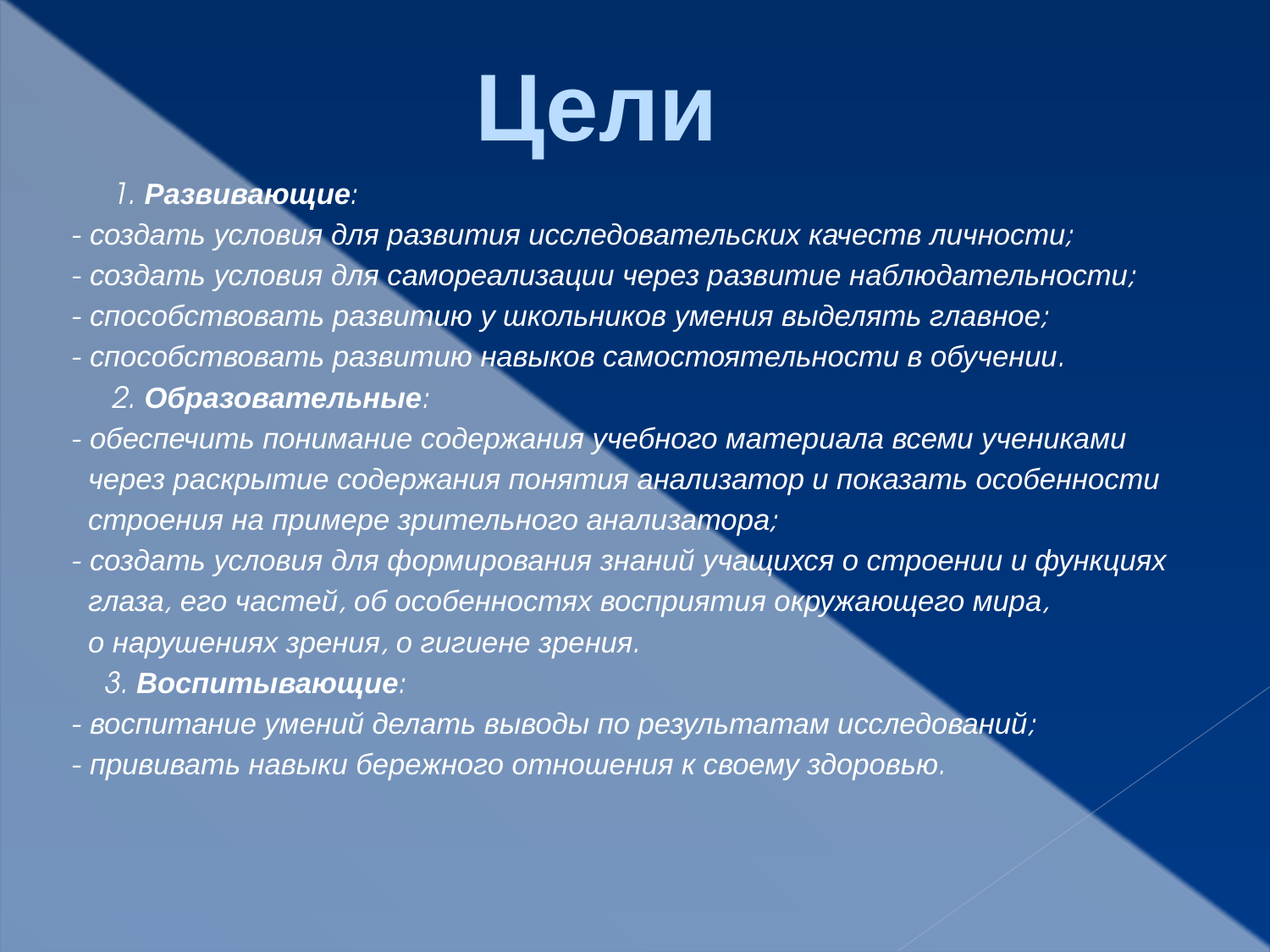

Цели
     1. Развивающие:
- создать условия для развития исследовательских качеств личности;
- создать условия для самореализации через развитие наблюдательности;
- способствовать развитию у школьников умения выделять главное;
- способствовать развитию навыков самостоятельности в обучении.
     2. Образовательные:
- обеспечить понимание содержания учебного материала всеми учениками
  через раскрытие содержания понятия анализатор и показать особенности
  строения на примере зрительного анализатора;
- создать условия для формирования знаний учащихся о строении и функциях
  глаза, его частей, об особенностях восприятия окружающего мира,
  о нарушениях зрения, о гигиене зрения.
    3. Воспитывающие:
- воспитание умений делать выводы по результатам исследований;
- прививать навыки бережного отношения к своему здоровью.